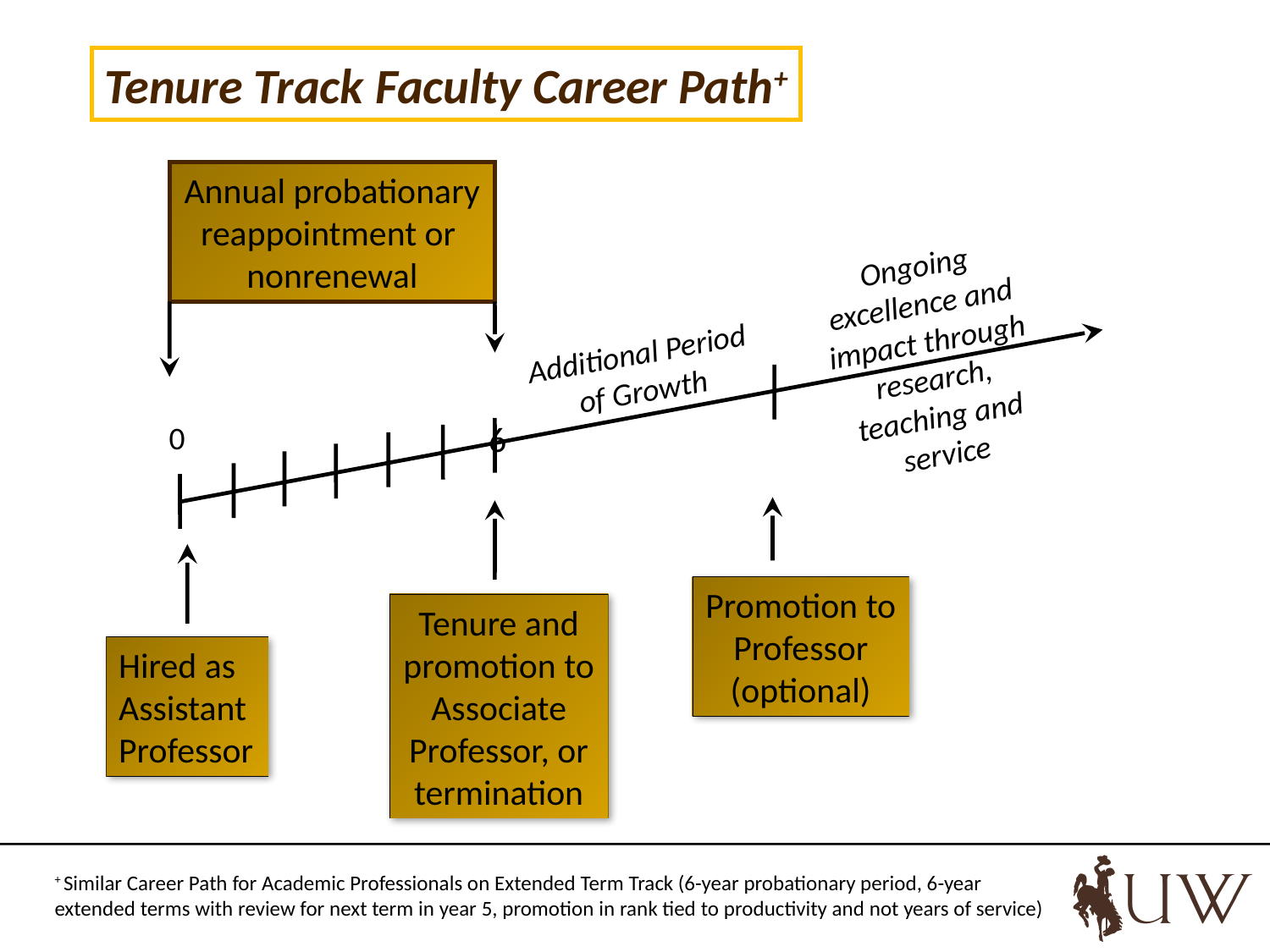

Tenure Track Faculty Career Path+
Annual probationary
reappointment or
nonrenewal
Ongoing excellence and impact through research, teaching and service
	                    		6

Additional Period of Growth
0

Promotion to Professor (optional)
Tenure and promotion to Associate Professor, or termination
Hired as Assistant Professor
+ Similar Career Path for Academic Professionals on Extended Term Track (6-year probationary period, 6-year extended terms with review for next term in year 5, promotion in rank tied to productivity and not years of service)